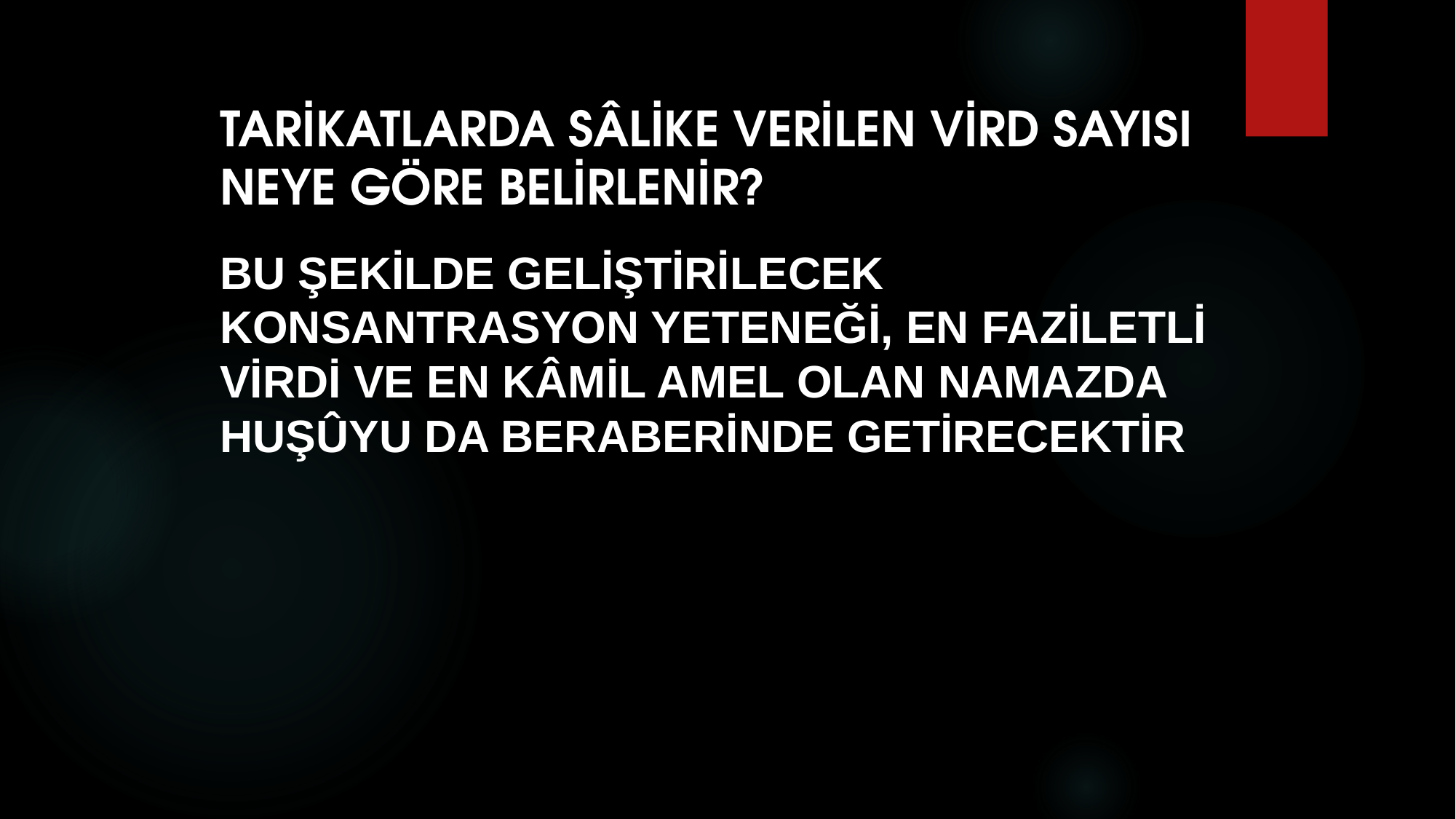

# Tarikatlarda sâlike verilen vird sayısı neye göre belirlenir?
Bu şekilde geliştirilecek konsantrasyon yeteneği, en faziletli virdi ve en kâmil amel olan namazda huşûyu da beraberinde getirecektir